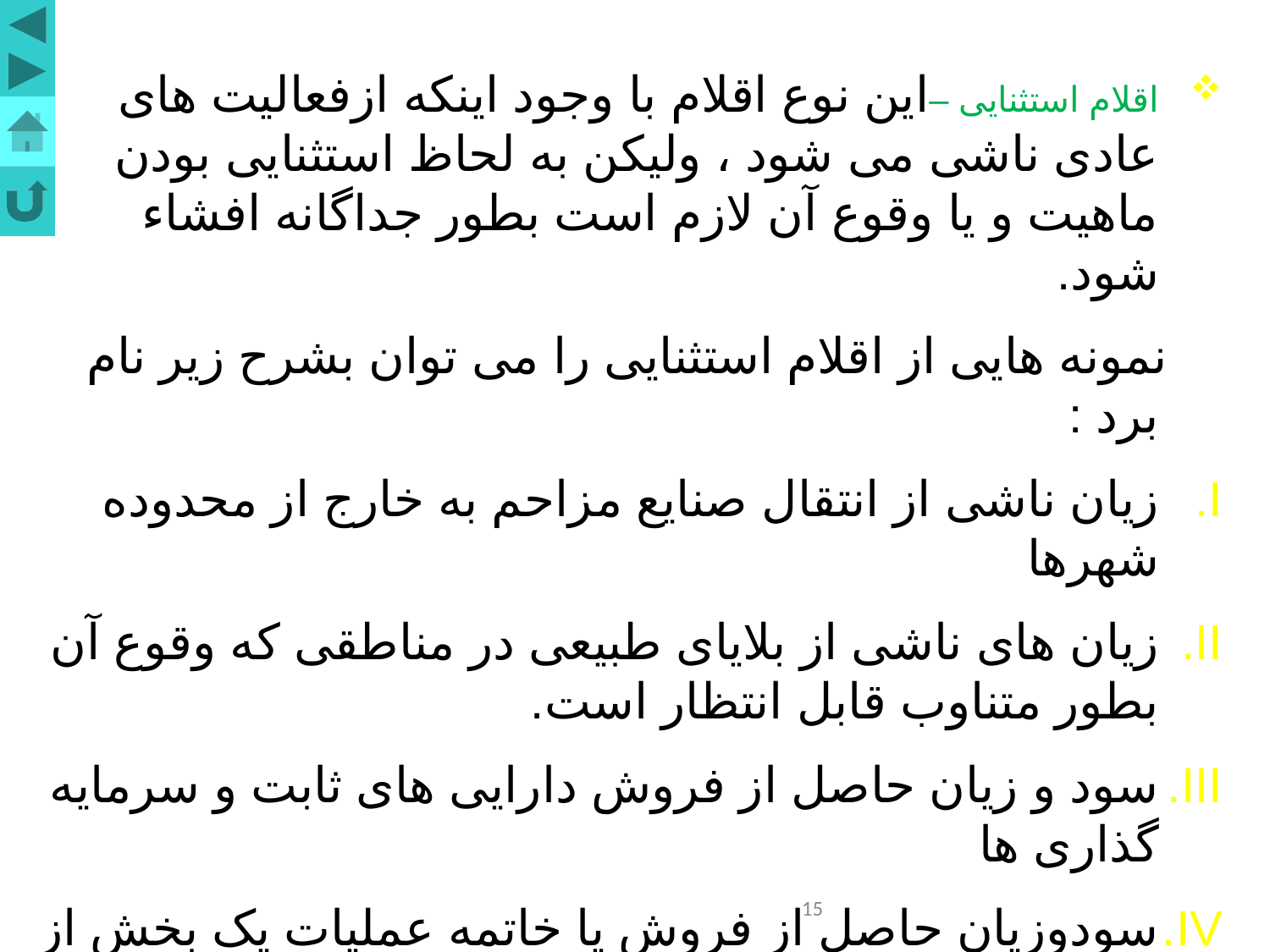

اقلام استثنایی –این نوع اقلام با وجود اینکه ازفعالیت های عادی ناشی می شود ، ولیکن به لحاظ استثنایی بودن ماهیت و یا وقوع آن لازم است بطور جداگانه افشاء شود.
    نمونه هایی از اقلام استثنایی را می توان بشرح زیر نام برد :
زیان ناشی از انتقال صنایع مزاحم به خارج از محدوده شهرها
زیان های ناشی از بلایای طبیعی در مناطقی که وقوع آن بطور متناوب قابل انتظار است.
سود و زیان حاصل از فروش دارایی های ثابت و سرمایه گذاری ها
سودوزیان حاصل از فروش یا خاتمه عملیات یک بخش از موسسه
هزینه های غیر معمول مطالبات مشکوک الوصول .
هزینه های جذب نشده در تولیدو ضایعات غیر عادی.

15